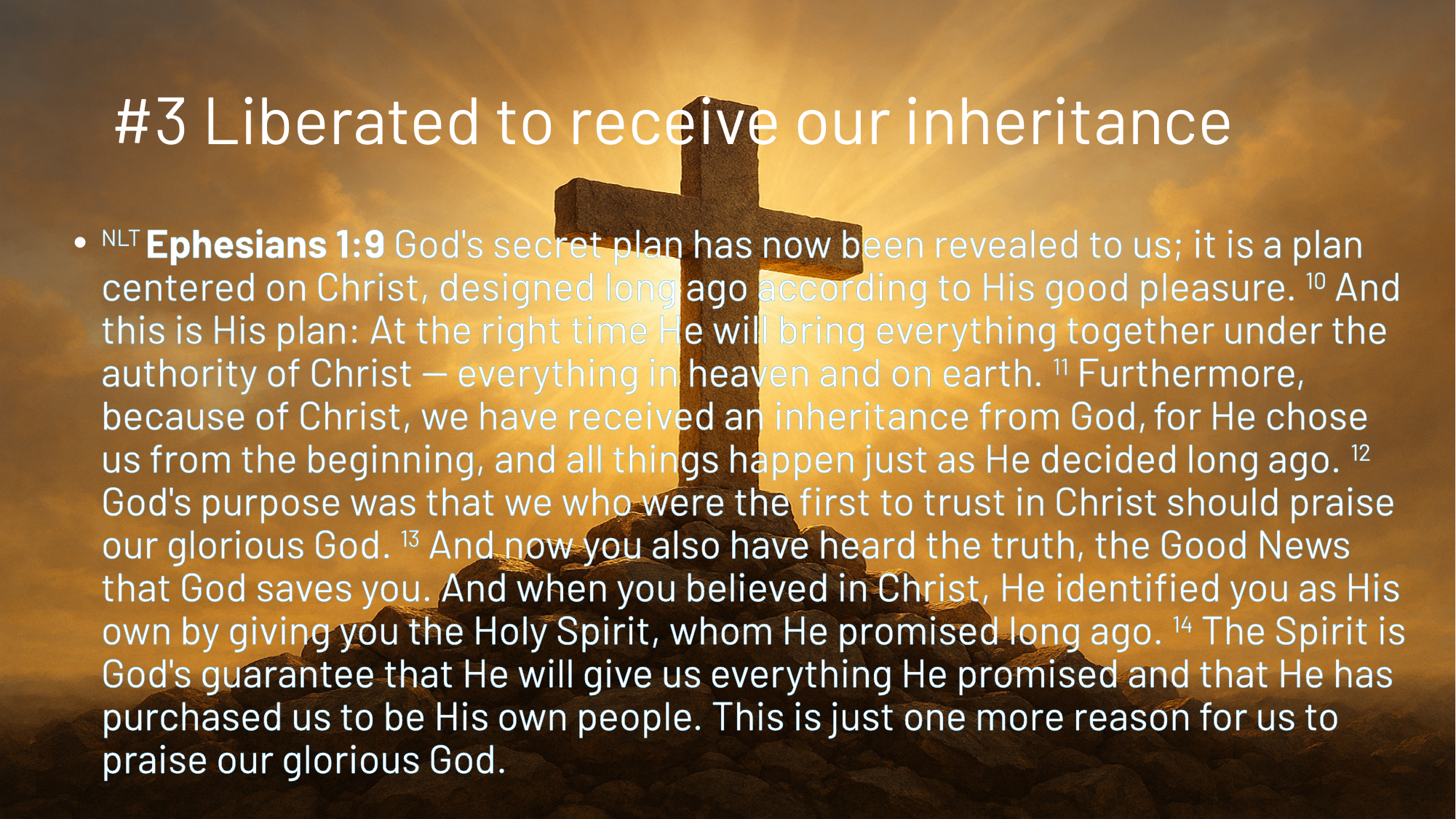

# #3 Liberated to receive our inheritance
NLT Ephesians 1:9 God's secret plan has now been revealed to us; it is a plan centered on Christ, designed long ago according to His good pleasure. 10 And this is His plan: At the right time He will bring everything together under the authority of Christ -- everything in heaven and on earth. 11 Furthermore, because of Christ, we have received an inheritance from God, for He chose us from the beginning, and all things happen just as He decided long ago. 12 God's purpose was that we who were the first to trust in Christ should praise our glorious God. 13 And now you also have heard the truth, the Good News that God saves you. And when you believed in Christ, He identified you as His own by giving you the Holy Spirit, whom He promised long ago. 14 The Spirit is God's guarantee that He will give us everything He promised and that He has purchased us to be His own people. This is just one more reason for us to praise our glorious God.